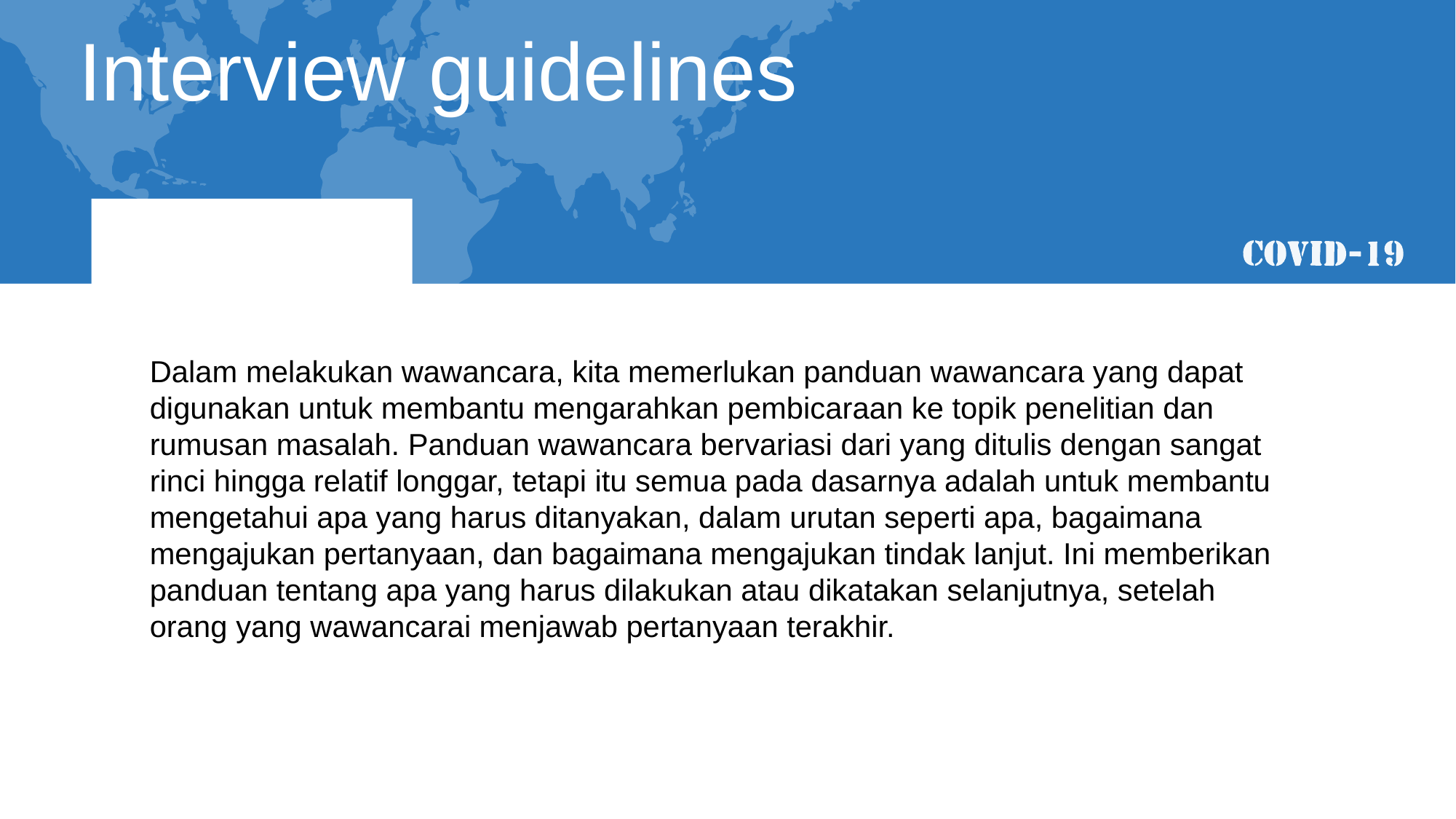

Interview guidelines
Dalam melakukan wawancara, kita memerlukan panduan wawancara yang dapat digunakan untuk membantu mengarahkan pembicaraan ke topik penelitian dan rumusan masalah. Panduan wawancara bervariasi dari yang ditulis dengan sangat rinci hingga relatif longgar, tetapi itu semua pada dasarnya adalah untuk membantu mengetahui apa yang harus ditanyakan, dalam urutan seperti apa, bagaimana mengajukan pertanyaan, dan bagaimana mengajukan tindak lanjut. Ini memberikan panduan tentang apa yang harus dilakukan atau dikatakan selanjutnya, setelah orang yang wawancarai menjawab pertanyaan terakhir.